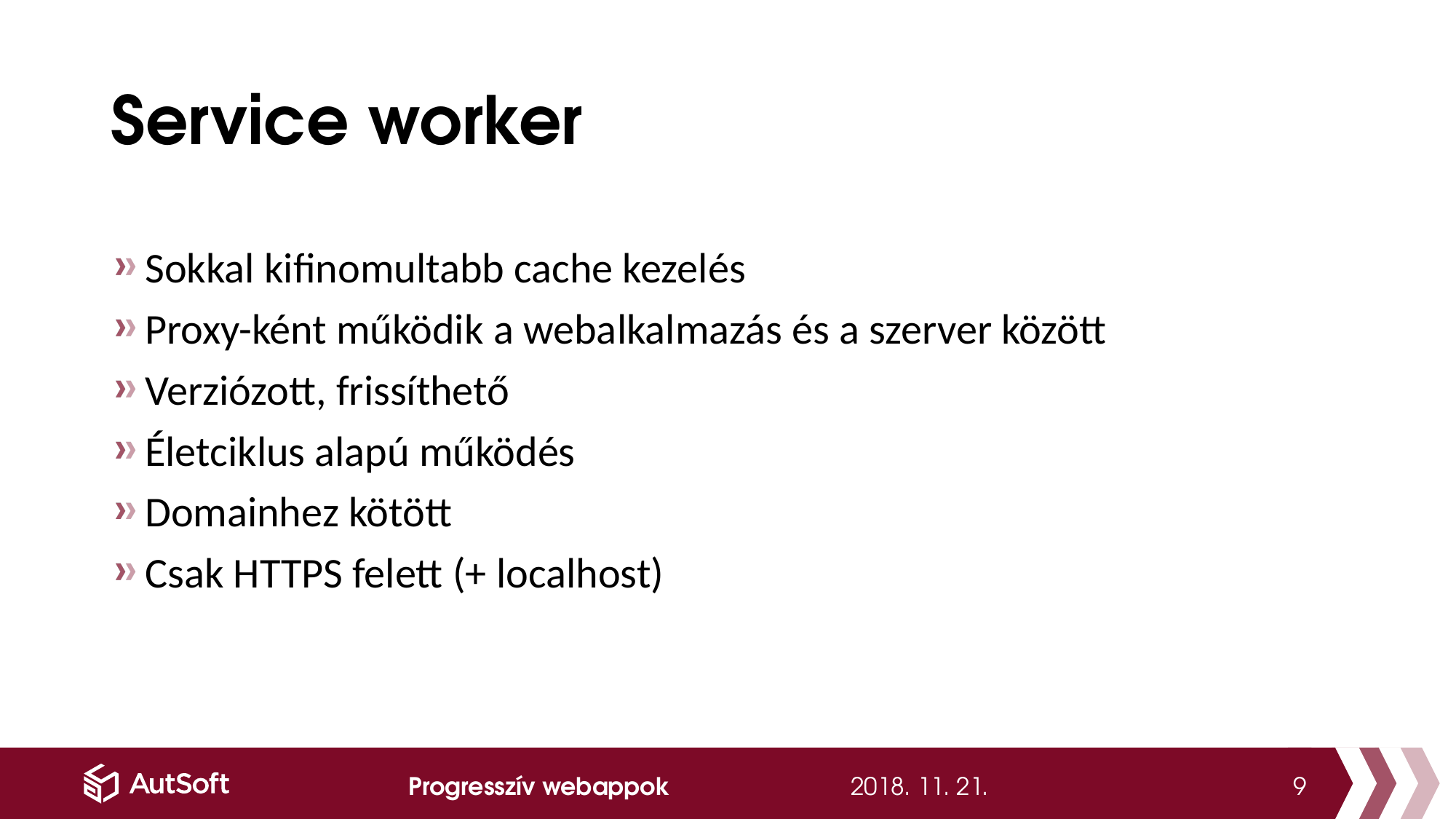

# Service worker
Sokkal kifinomultabb cache kezelés
Proxy-ként működik a webalkalmazás és a szerver között
Verziózott, frissíthető
Életciklus alapú működés
Domainhez kötött
Csak HTTPS felett (+ localhost)
9
2018. 11. 21.
Progresszív webappok